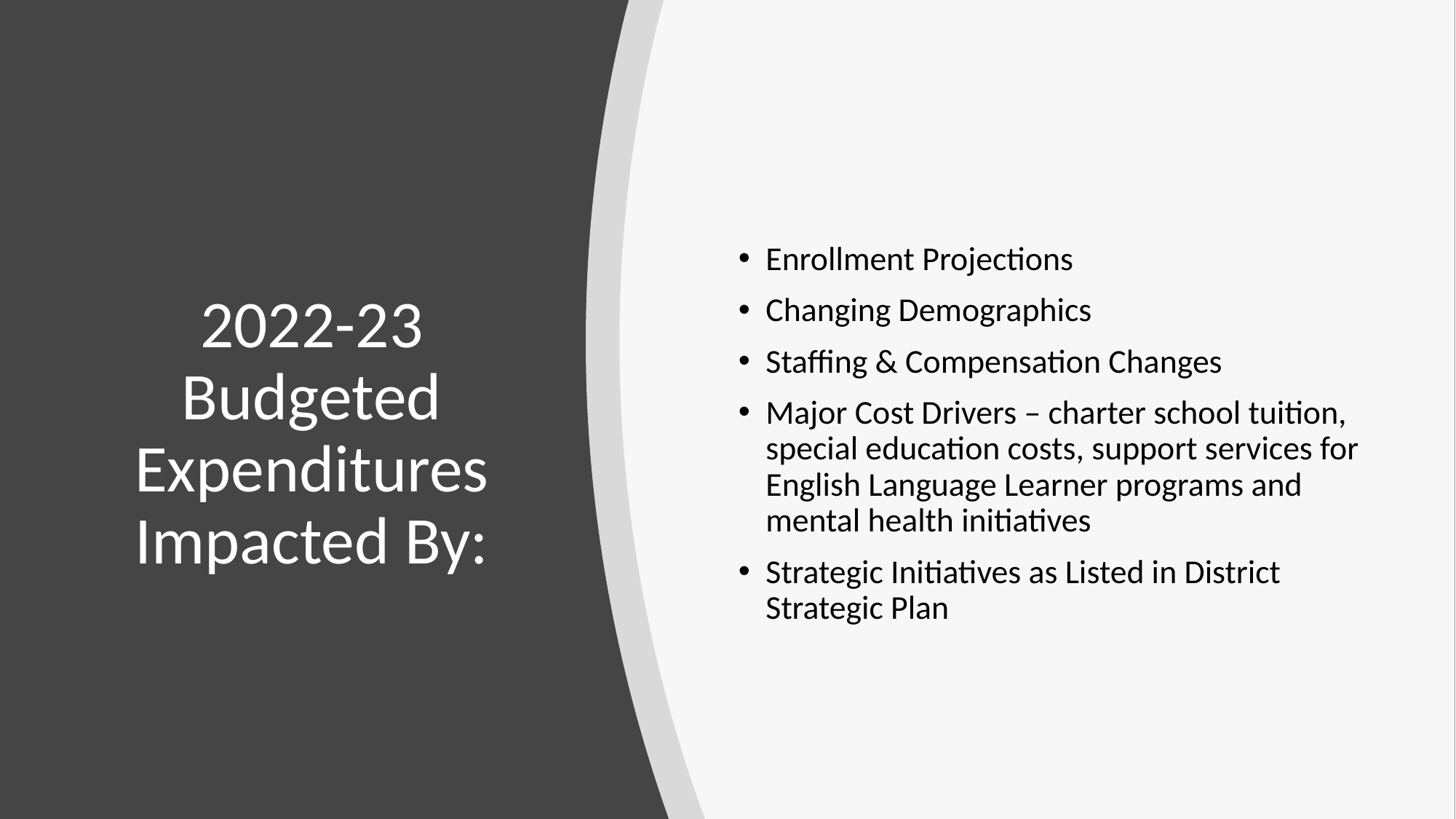

Enrollment Projections
Changing Demographics
Staffing & Compensation Changes
Major Cost Drivers – charter school tuition, special education costs, support services for English Language Learner programs and mental health initiatives
Strategic Initiatives as Listed in District Strategic Plan
# 2022-23 Budgeted Expenditures Impacted By: